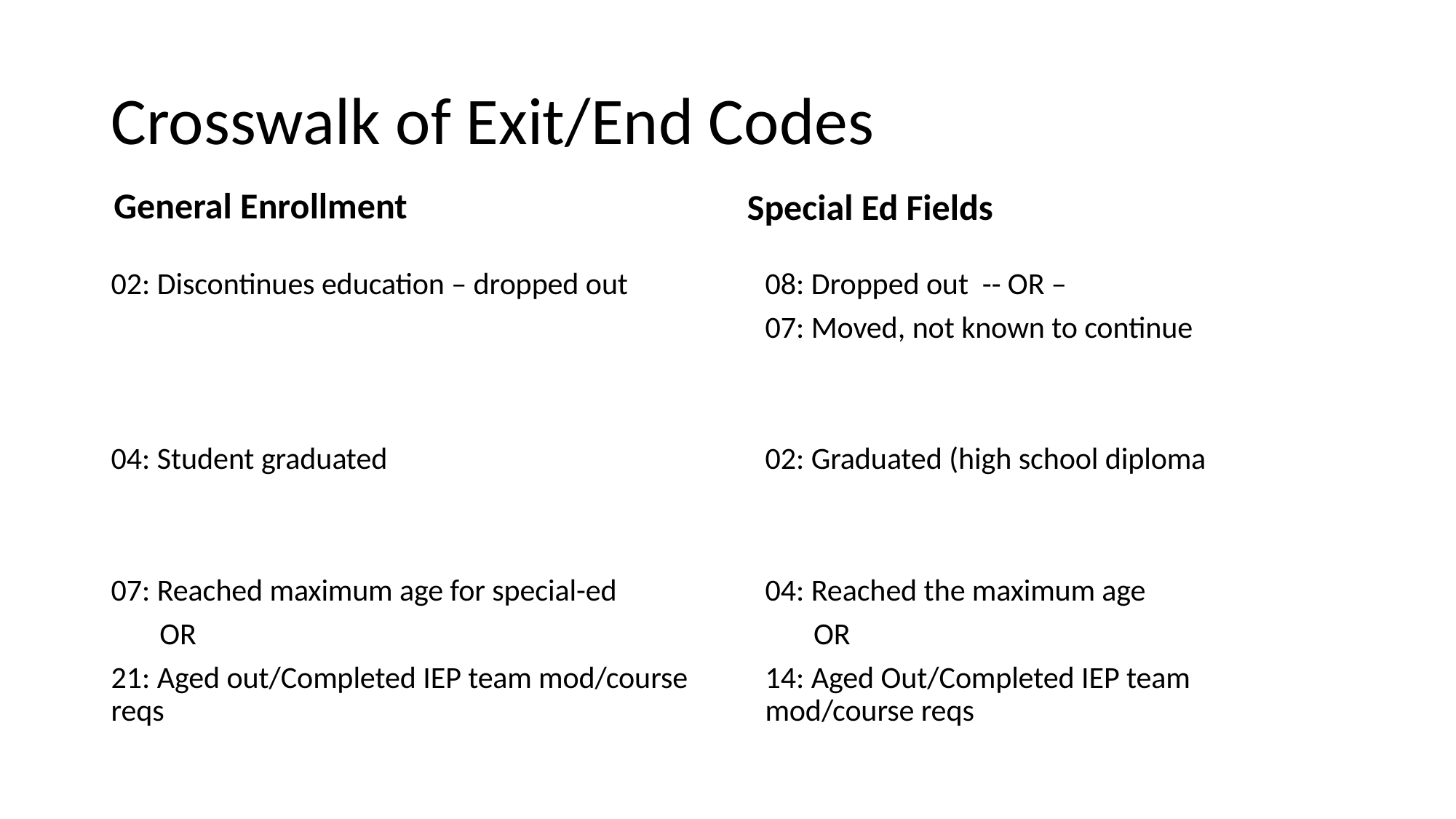

# Crosswalk of Exit/End Codes
General Enrollment
Special Ed Fields
02: Discontinues education – dropped out

04: Student graduated

07: Reached maximum age for special-ed
       OR
21: Aged out/Completed IEP team mod/course reqs

08: Dropped out  -- OR –
07: Moved, not known to continue

02: Graduated (high school diploma

04: Reached the maximum age
       OR
14: Aged Out/Completed IEP team mod/course reqs